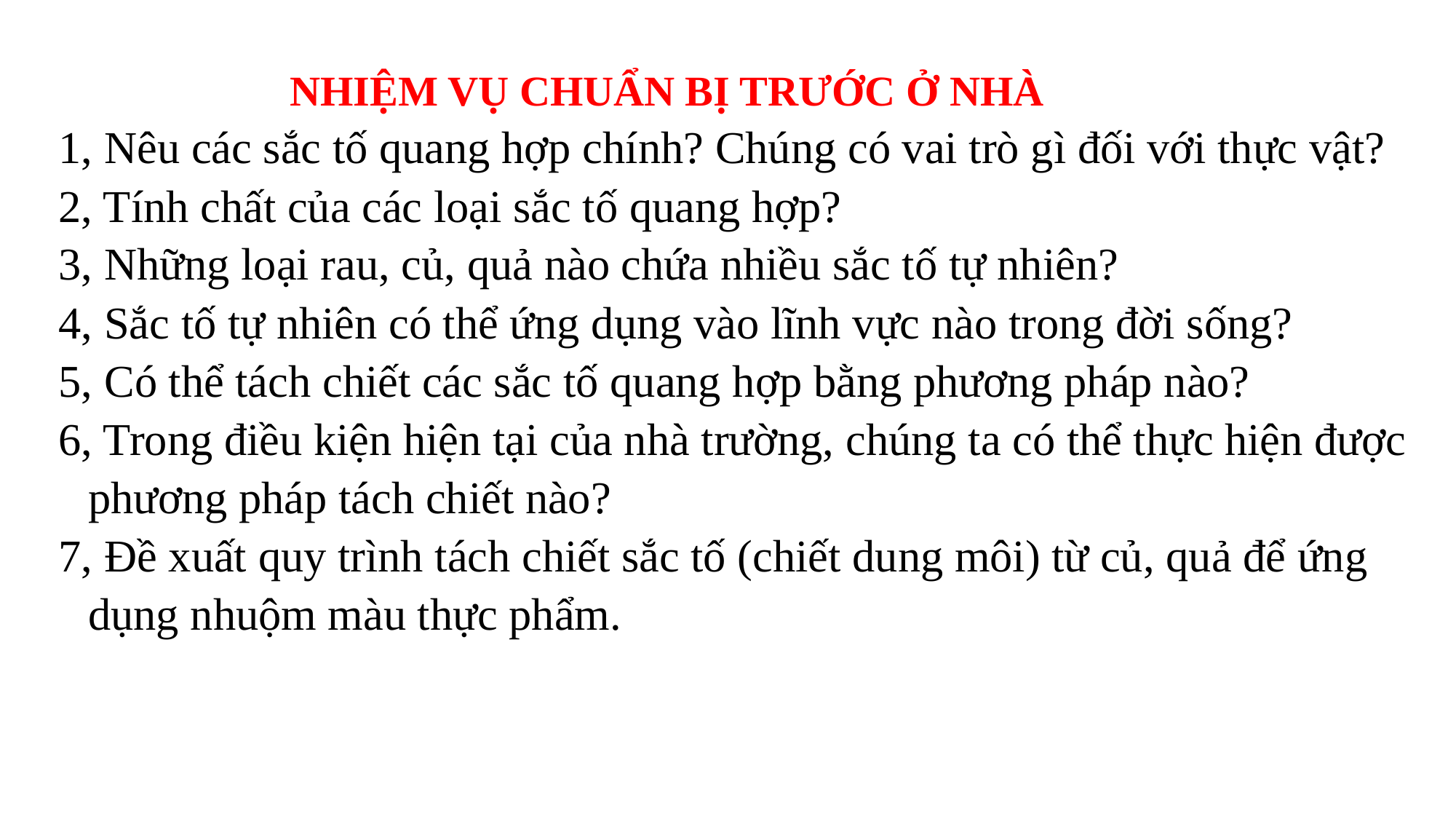

NHIỆM VỤ CHUẨN BỊ TRƯỚC Ở NHÀ
 1, Nêu các sắc tố quang hợp chính? Chúng có vai trò gì đối với thực vật?
 2, Tính chất của các loại sắc tố quang hợp?
 3, Những loại rau, củ, quả nào chứa nhiều sắc tố tự nhiên?
 4, Sắc tố tự nhiên có thể ứng dụng vào lĩnh vực nào trong đời sống?
 5, Có thể tách chiết các sắc tố quang hợp bằng phương pháp nào?
 6, Trong điều kiện hiện tại của nhà trường, chúng ta có thể thực hiện được phương pháp tách chiết nào?
 7, Đề xuất quy trình tách chiết sắc tố (chiết dung môi) từ củ, quả để ứng dụng nhuộm màu thực phẩm.